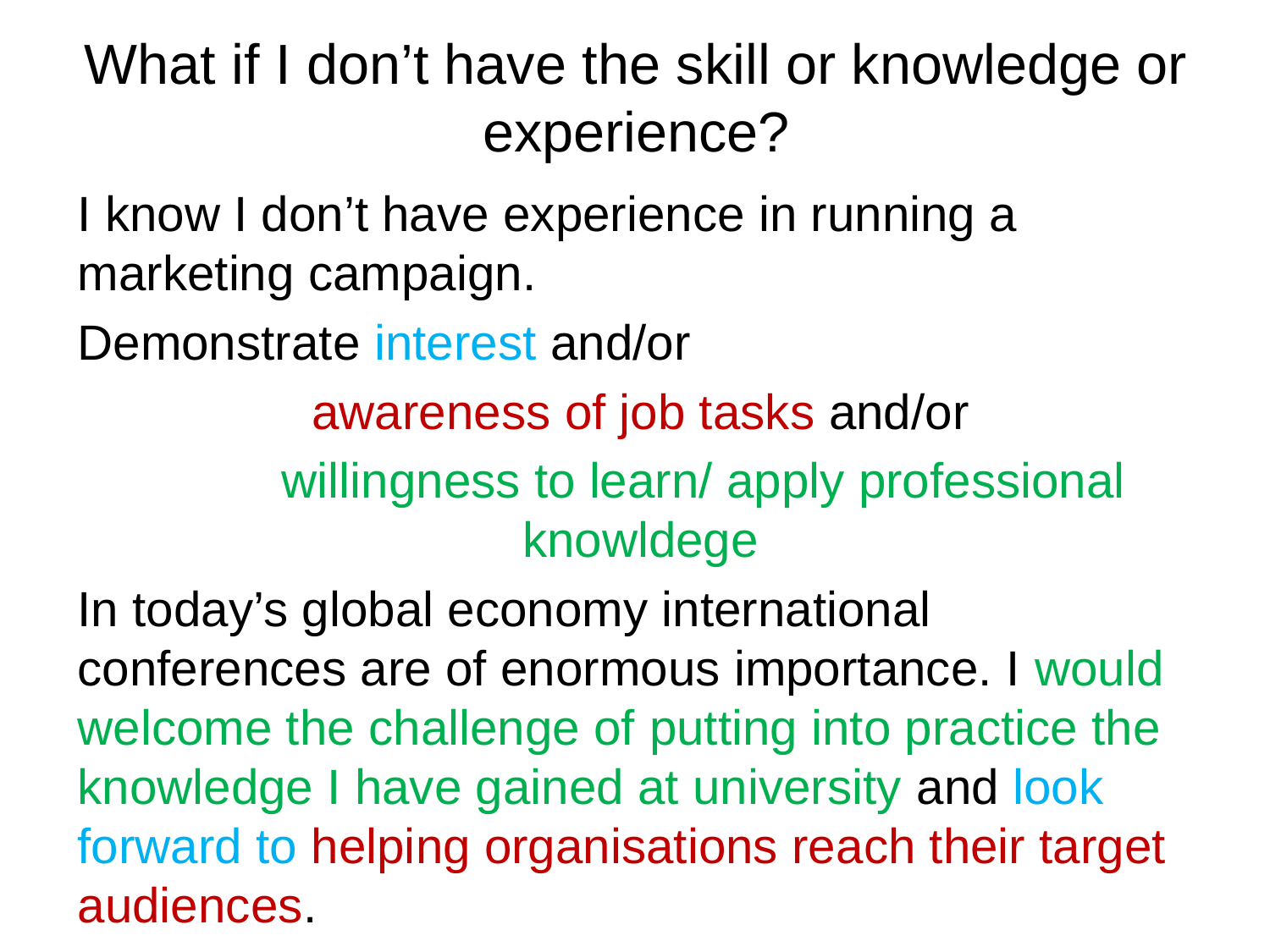

# What if I don’t have the skill or knowledge or experience?
I know I don’t have experience in running a marketing campaign.
Demonstrate interest and/or
awareness of job tasks and/or
	willingness to learn/ apply professional knowldege
In today’s global economy international conferences are of enormous importance. I would welcome the challenge of putting into practice the knowledge I have gained at university and look forward to helping organisations reach their target audiences.